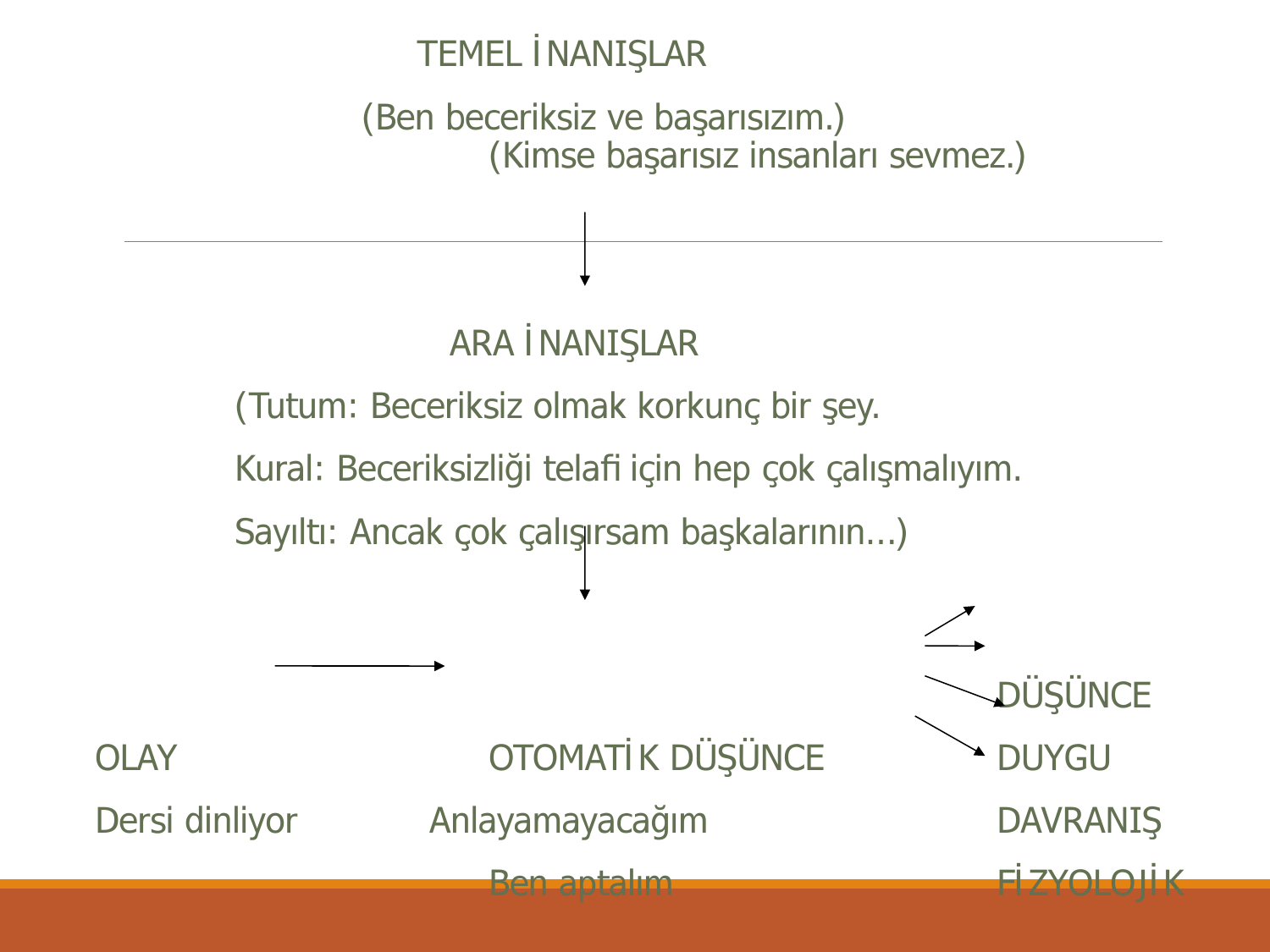

TEMEL İNANIŞLAR
		    	(Ben beceriksiz ve başarısızım.) 			         			(Kimse başarısız insanları sevmez.)

			        ARA İNANIŞLAR
		(Tutum: Beceriksiz olmak korkunç bir şey.
		Kural: Beceriksizliği telafi için hep çok çalışmalıyım.
		Sayıltı: Ancak çok çalışırsam başkalarının...)

																DÜŞÜNCE
OLAY 			OTOMATİK DÜŞÜNCE 		DUYGU
Dersi dinliyor            Anlayamayacağım			DAVRANIŞ
		                  	Ben aptalım			FİZYOLOJİK